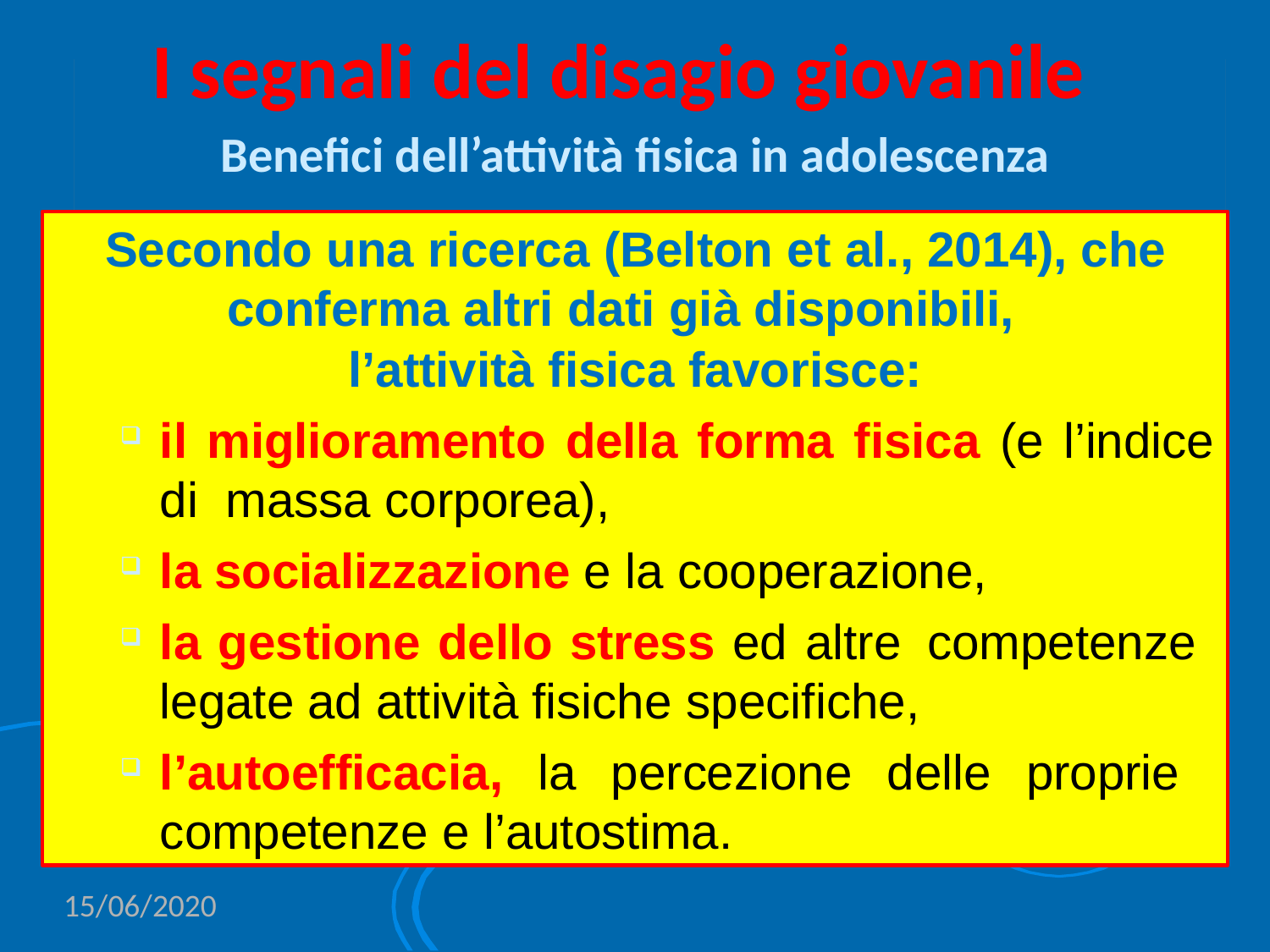

I segnali del disagio giovanile

Benefici dell’attività fisica in adolescenza

Secondo una ricerca (Belton et al., 2014), che conferma altri dati già disponibili,
l’attività fisica favorisce:
il miglioramento della forma fisica (e l’indice di  massa corporea),
la socializzazione e la cooperazione,
la gestione dello stress ed altre competenze  legate ad attività fisiche specifiche,
l’autoefficacia, la percezione delle proprie  competenze e l’autostima.

15/06/2020